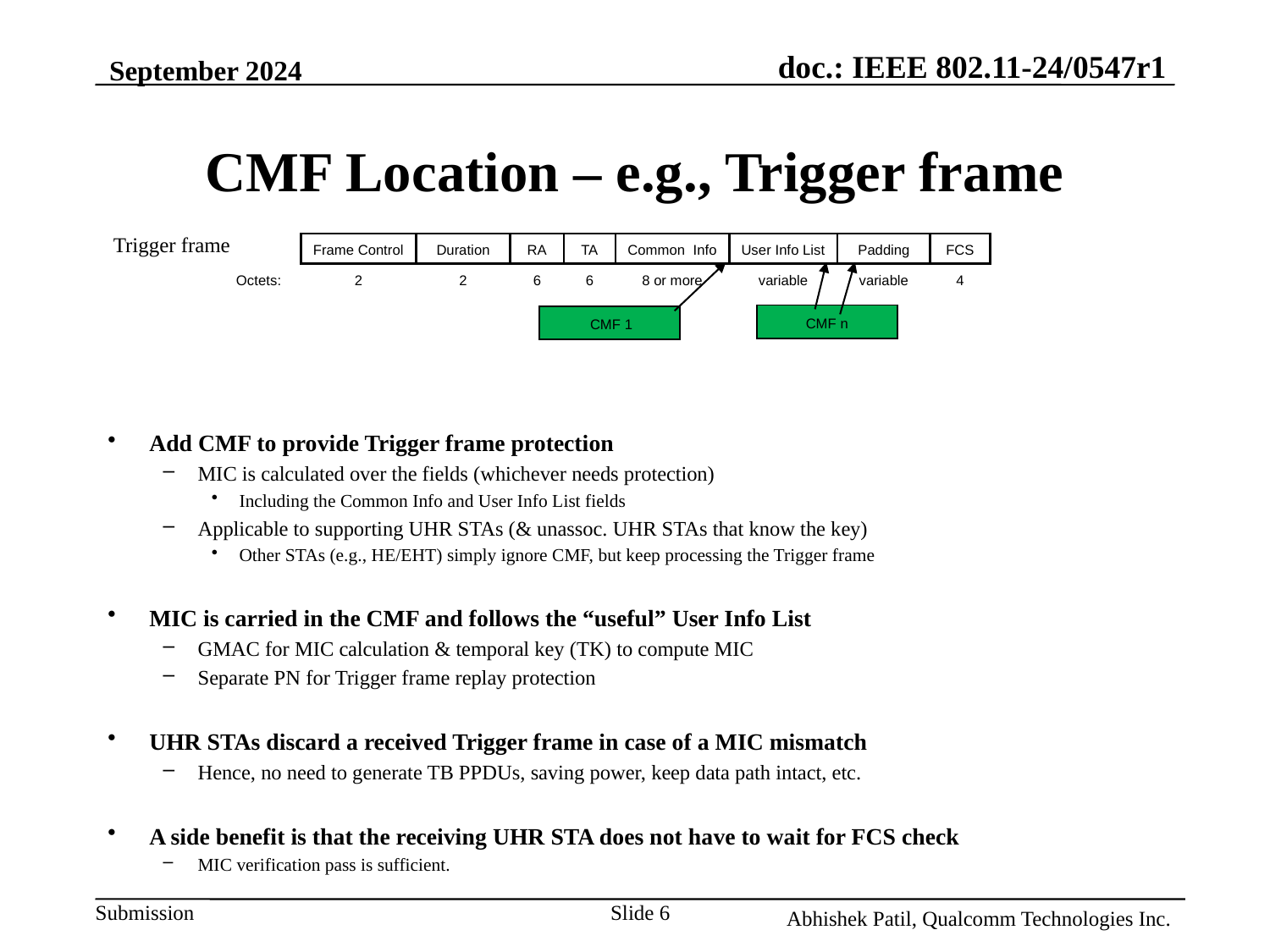

September 2024
# CMF Location – e.g., Trigger frame
Trigger frame
|  | Frame Control | Duration | RA | TA | Common Info | User Info List | Padding | FCS |
| --- | --- | --- | --- | --- | --- | --- | --- | --- |
| Octets: | 2 | 2 | 6 | 6 | 8 or more | variable | variable | 4 |
| CMF n |
| --- |
| CMF 1 |
| --- |
Add CMF to provide Trigger frame protection
MIC is calculated over the fields (whichever needs protection)
Including the Common Info and User Info List fields
Applicable to supporting UHR STAs (& unassoc. UHR STAs that know the key)
Other STAs (e.g., HE/EHT) simply ignore CMF, but keep processing the Trigger frame

MIC is carried in the CMF and follows the “useful” User Info List
GMAC for MIC calculation & temporal key (TK) to compute MIC
Separate PN for Trigger frame replay protection

UHR STAs discard a received Trigger frame in case of a MIC mismatch
Hence, no need to generate TB PPDUs, saving power, keep data path intact, etc.

A side benefit is that the receiving UHR STA does not have to wait for FCS check
MIC verification pass is sufficient.

Slide 6
Abhishek Patil, Qualcomm Technologies Inc.